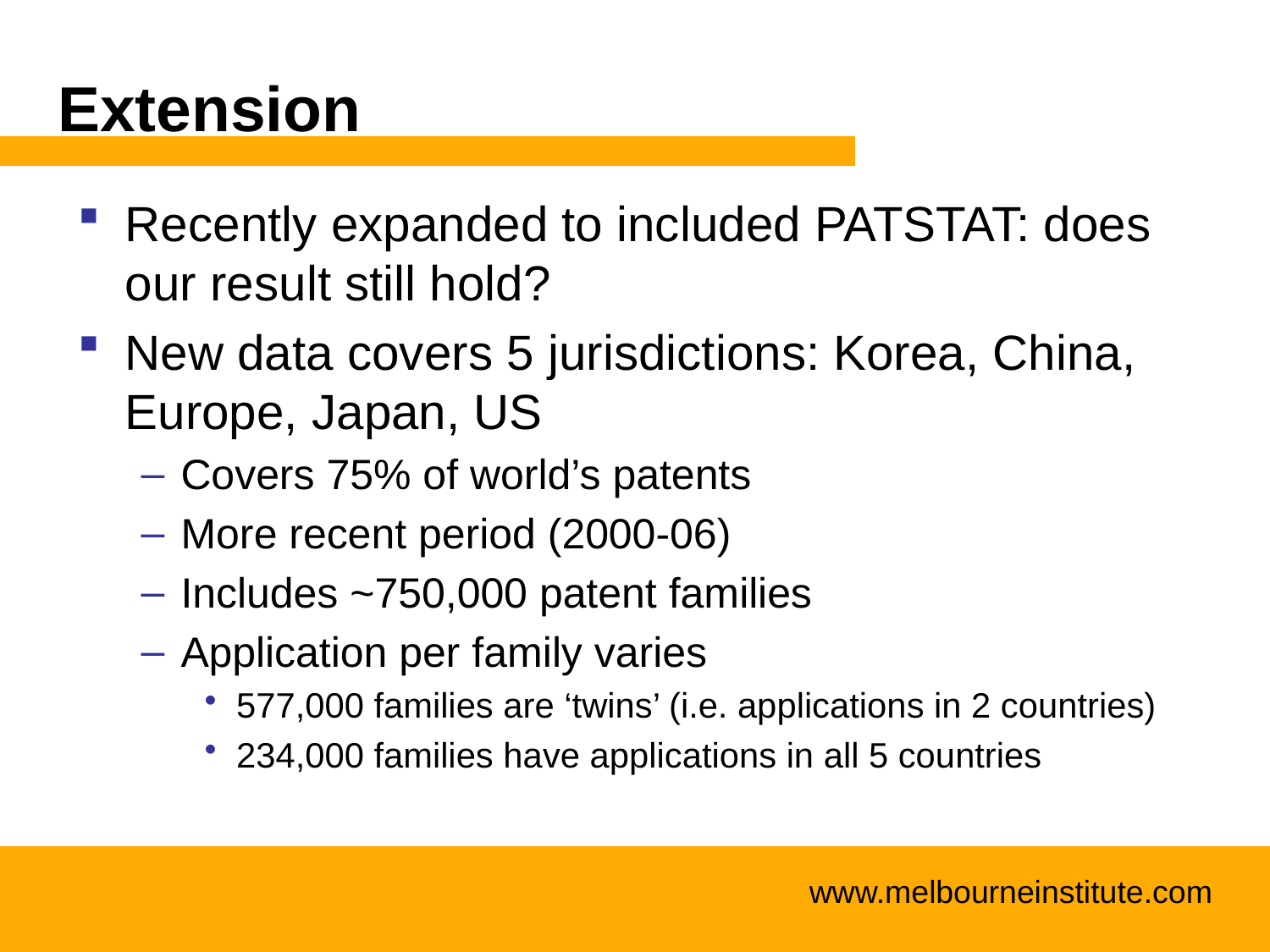

# Extension
Recently expanded to included PATSTAT: does our result still hold?
New data covers 5 jurisdictions: Korea, China, Europe, Japan, US
Covers 75% of world’s patents
More recent period (2000-06)
Includes ~750,000 patent families
Application per family varies
577,000 families are ‘twins’ (i.e. applications in 2 countries)
234,000 families have applications in all 5 countries